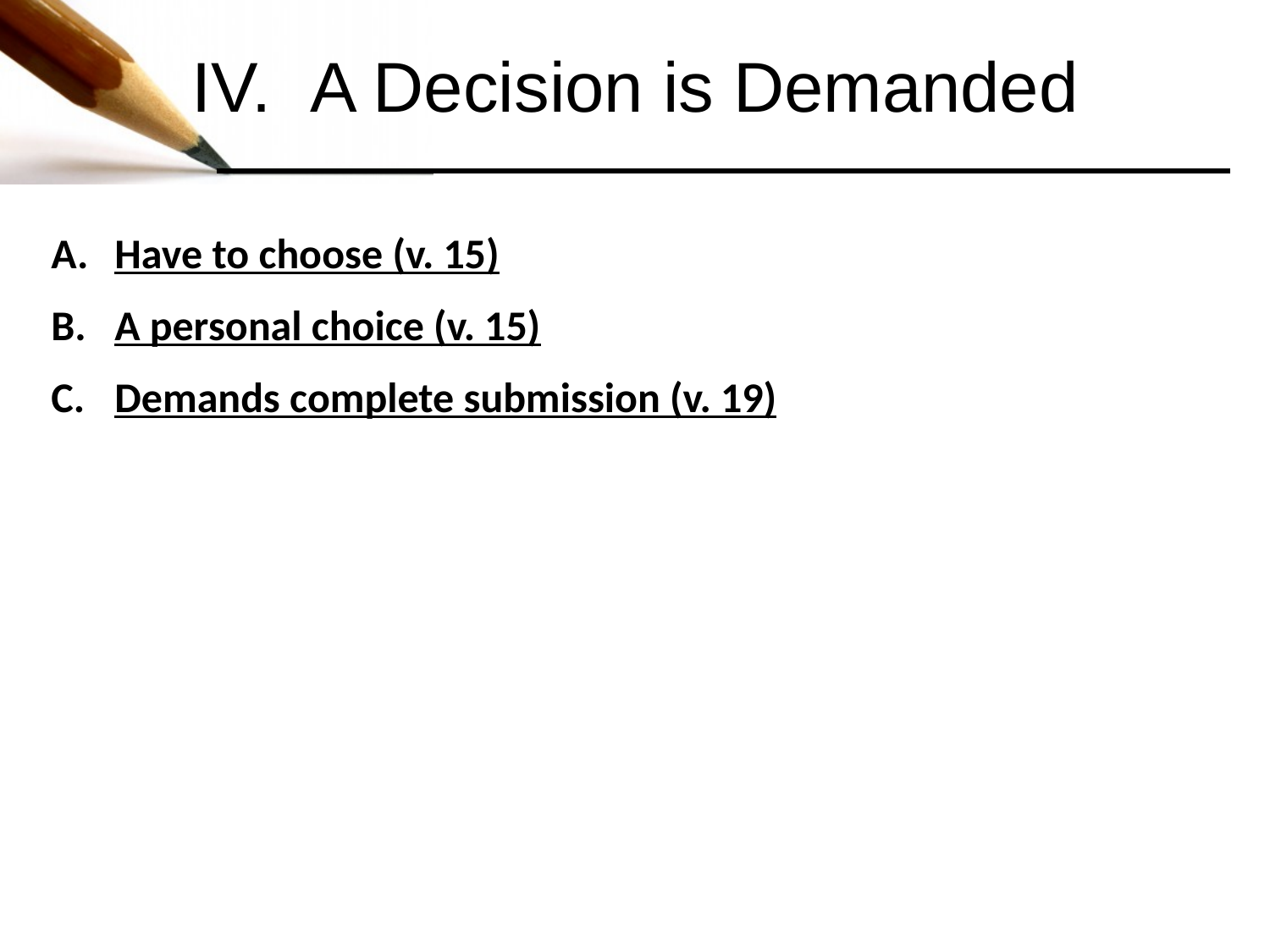

A Decision is Demanded
Have to choose (v. 15)

A personal choice (v. 15)

Demands complete submission (v. 19)